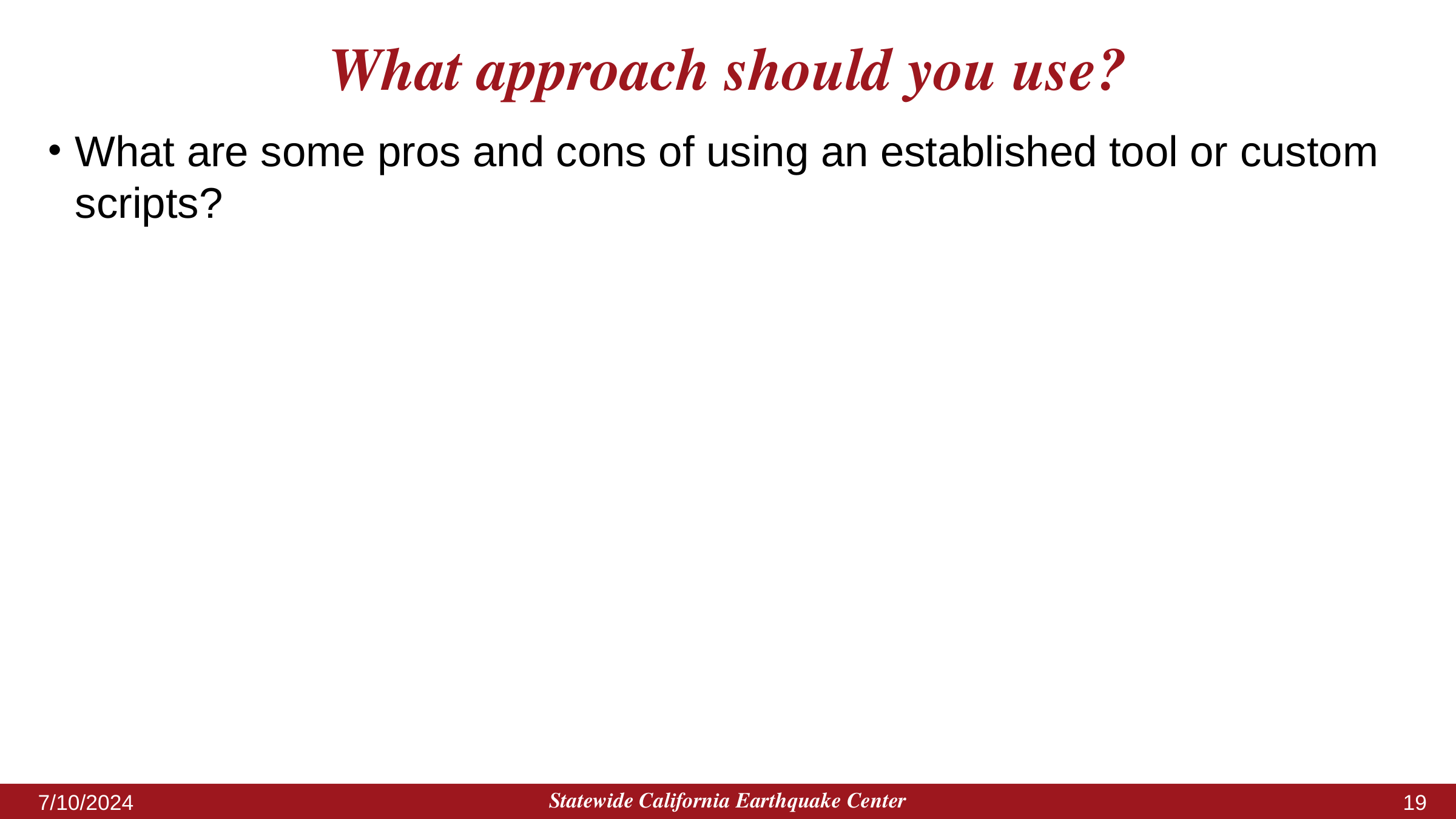

# What approach should you use?
What are some pros and cons of using an established tool or custom scripts?
Statewide California Earthquake Center
7/10/2024
19